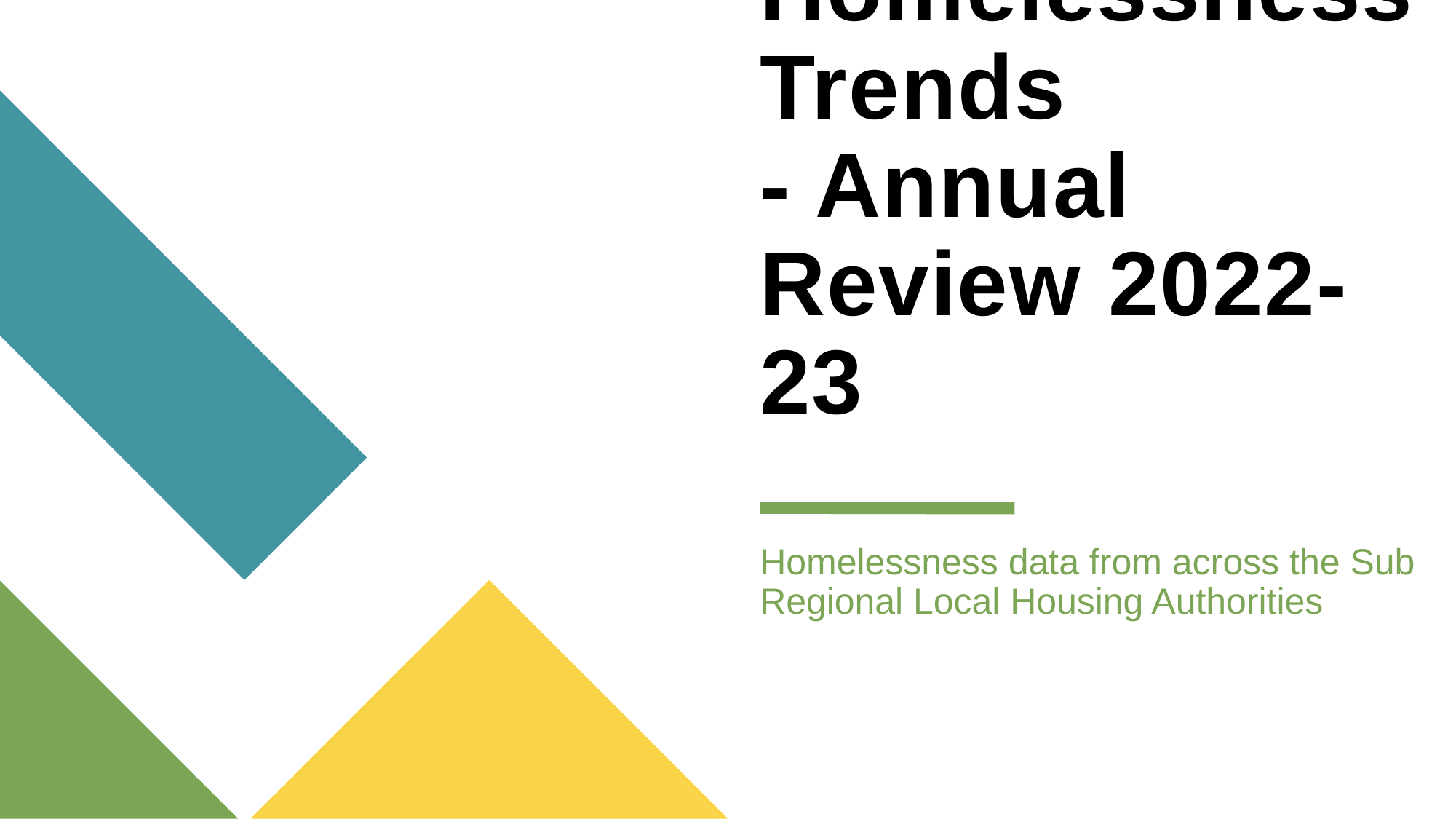

# Homelessness Trends - Annual Review 2022-23
Homelessness data from across the Sub Regional Local Housing Authorities